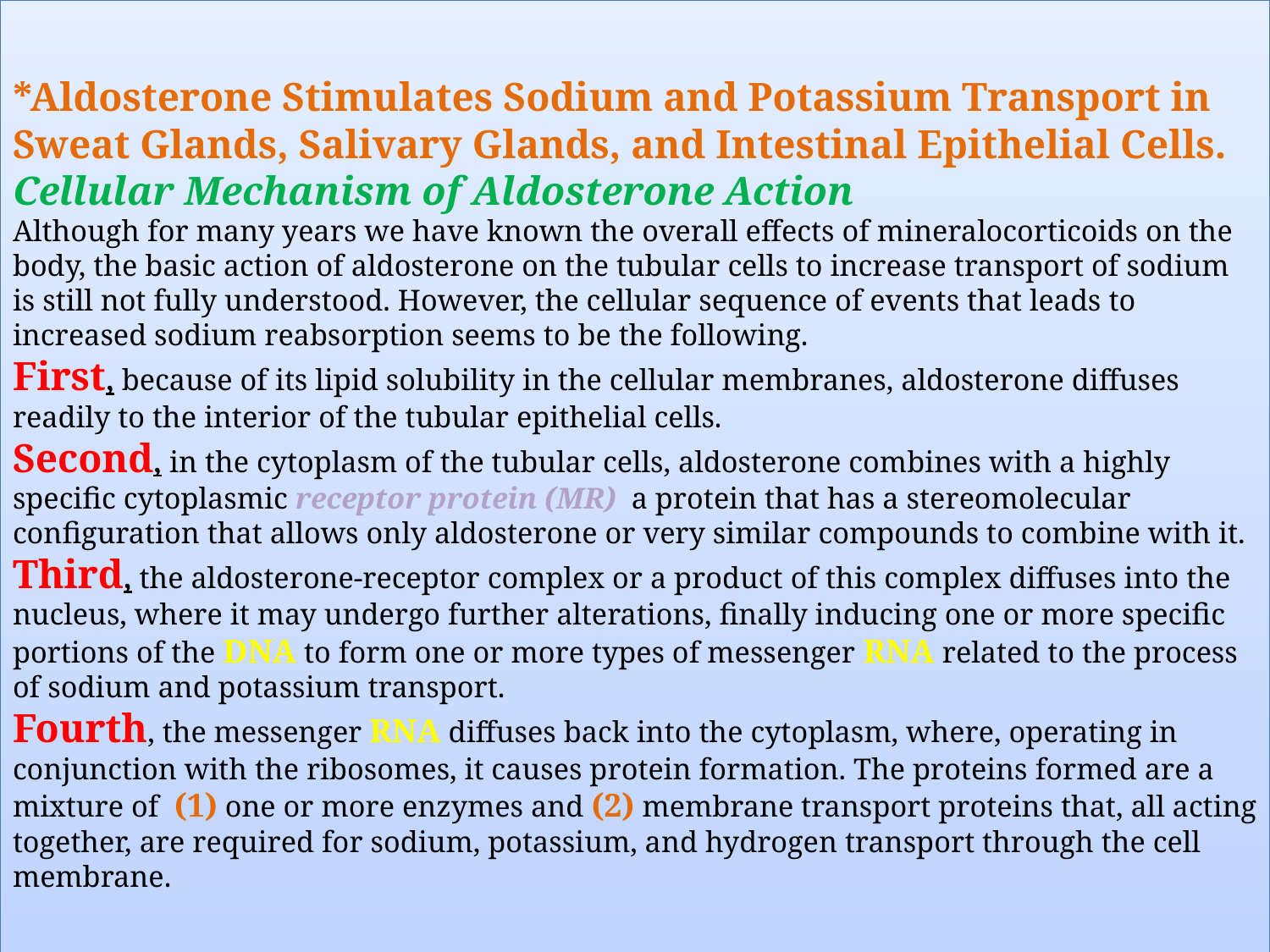

# *Aldosterone Stimulates Sodium and Potassium Transport in Sweat Glands, Salivary Glands, and Intestinal Epithelial Cells. Cellular Mechanism of Aldosterone Action Although for many years we have known the overall effects of mineralocorticoids on the body, the basic action of aldosterone on the tubular cells to increase transport of sodium is still not fully understood. However, the cellular sequence of events that leads to increased sodium reabsorption seems to be the following. First, because of its lipid solubility in the cellular membranes, aldosterone diffuses readily to the interior of the tubular epithelial cells. Second, in the cytoplasm of the tubular cells, aldosterone combines with a highly specific cytoplasmic receptor protein (MR)  a protein that has a stereomolecular configuration that allows only aldosterone or very similar compounds to combine with it. Third, the aldosterone-receptor complex or a product of this complex diffuses into the nucleus, where it may undergo further alterations, finally inducing one or more specific portions of the DNA to form one or more types of messenger RNA related to the process of sodium and potassium transport. Fourth, the messenger RNA diffuses back into the cytoplasm, where, operating in conjunction with the ribosomes, it causes protein formation. The proteins formed are a mixture of  (1) one or more enzymes and (2) membrane transport proteins that, all acting together, are required for sodium, potassium, and hydrogen transport through the cell membrane.